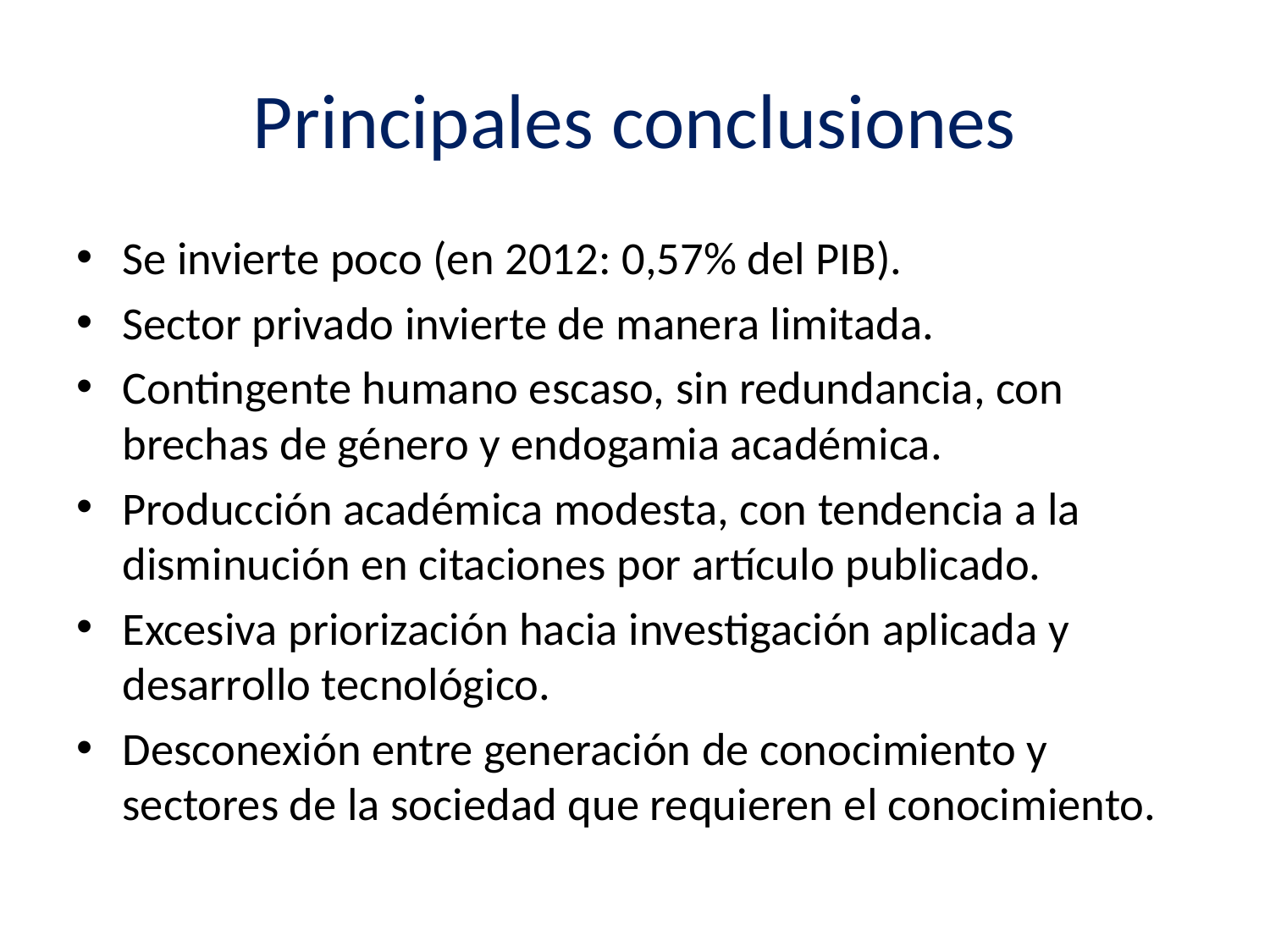

# Principales conclusiones
Se invierte poco (en 2012: 0,57% del PIB).
Sector privado invierte de manera limitada.
Contingente humano escaso, sin redundancia, con brechas de género y endogamia académica.
Producción académica modesta, con tendencia a la disminución en citaciones por artículo publicado.
Excesiva priorización hacia investigación aplicada y desarrollo tecnológico.
Desconexión entre generación de conocimiento y sectores de la sociedad que requieren el conocimiento.